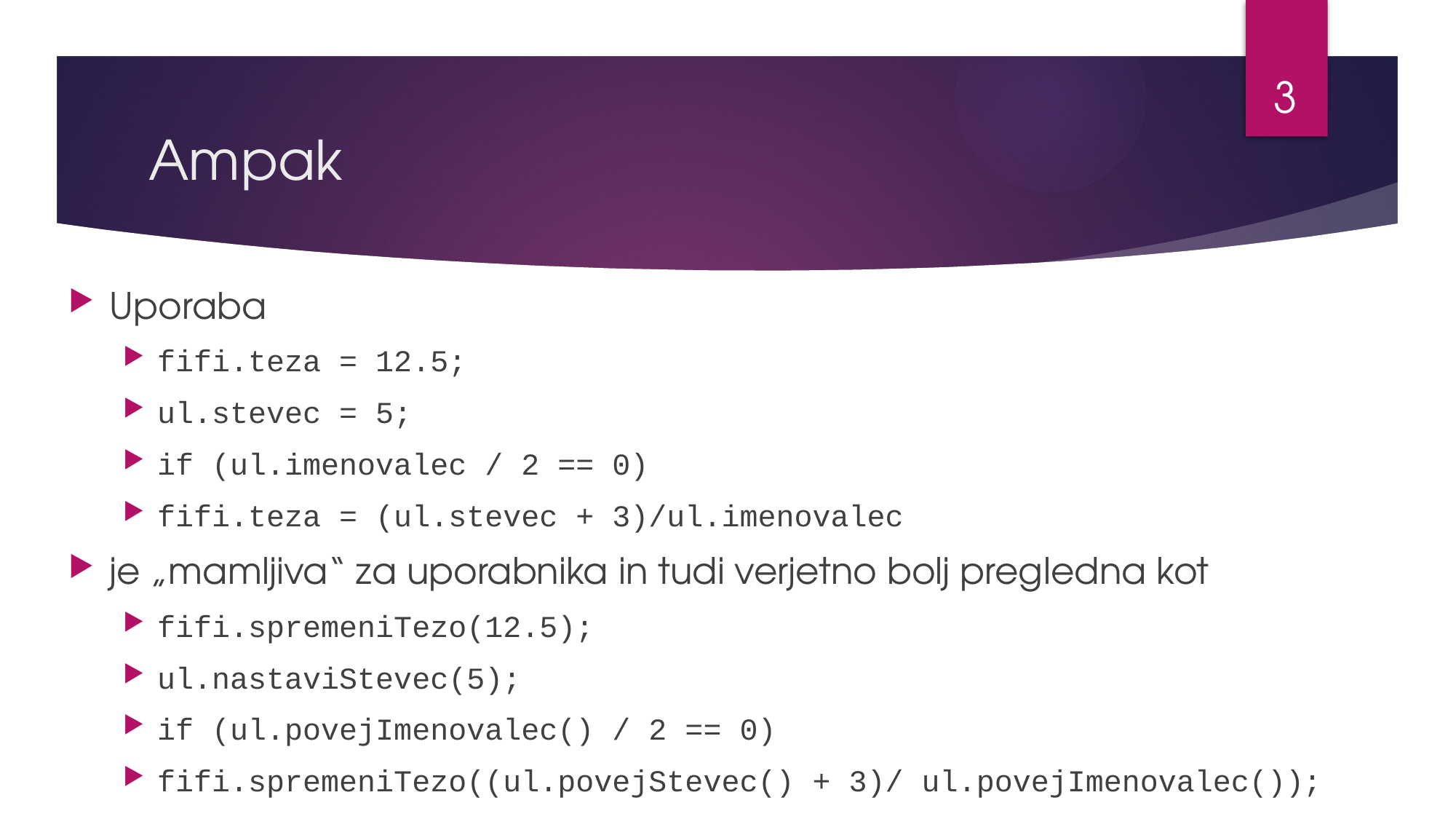

3
# Ampak
Uporaba
fifi.teza = 12.5;
ul.stevec = 5;
if (ul.imenovalec / 2 == 0)
fifi.teza = (ul.stevec + 3)/ul.imenovalec
je „mamljiva“ za uporabnika in tudi verjetno bolj pregledna kot
fifi.spremeniTezo(12.5);
ul.nastaviStevec(5);
if (ul.povejImenovalec() / 2 == 0)
fifi.spremeniTezo((ul.povejStevec() + 3)/ ul.povejImenovalec());